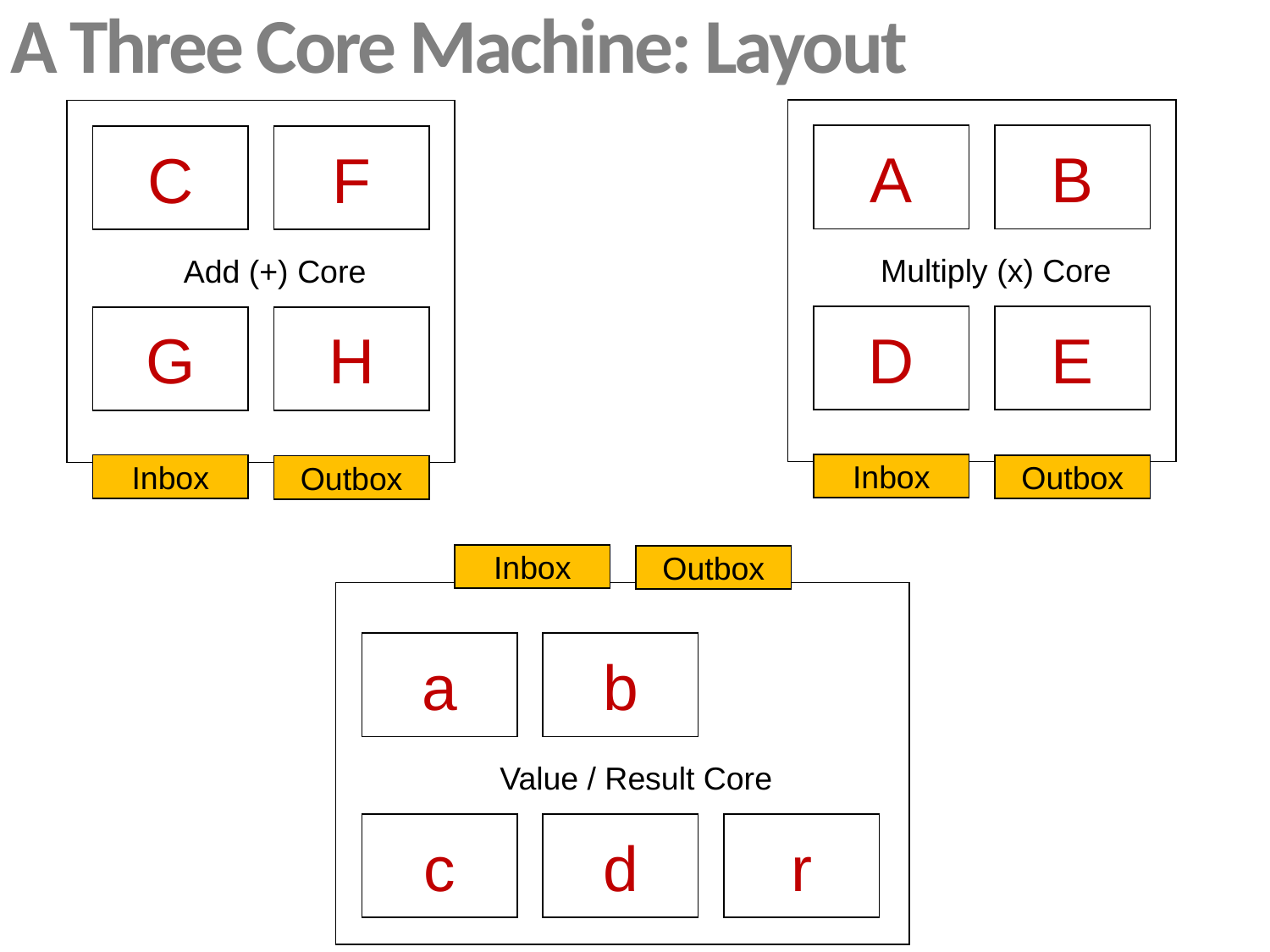

A Three Core Machine: Layout

A
B
   Multiply (x) Core
D
E
Inbox
Outbox

C
F
   Add (+) Core
G
H
Inbox
Outbox
Inbox
Outbox

a
b
   Value / Result Core

c
d
r